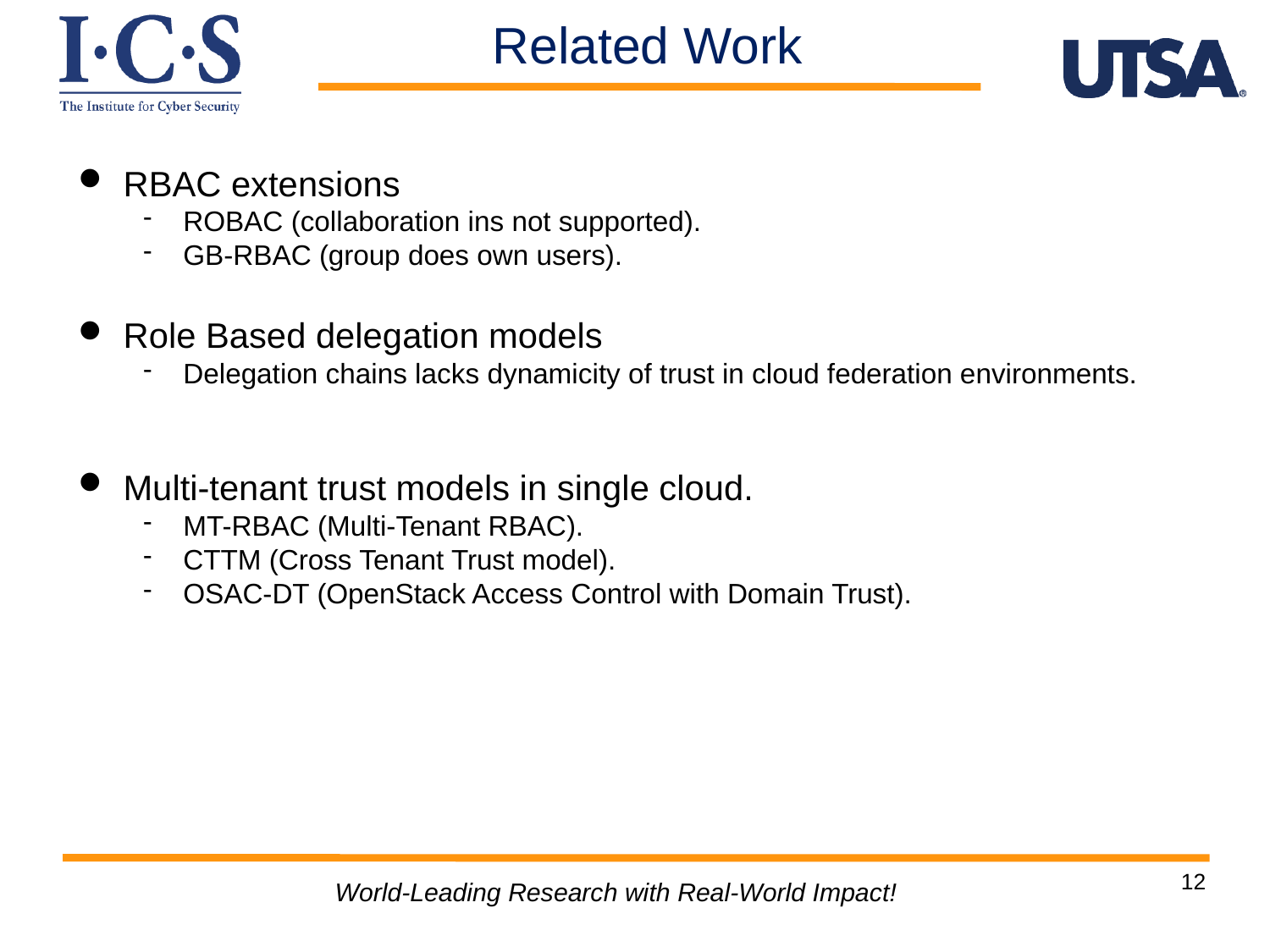

Related Work

RBAC extensions
ROBAC (collaboration ins not supported).
GB-RBAC (group does own users).

Role Based delegation models
Delegation chains lacks dynamicity of trust in cloud federation environments.

Multi-tenant trust models in single cloud.
MT-RBAC (Multi-Tenant RBAC).
CTTM (Cross Tenant Trust model).
OSAC-DT (OpenStack Access Control with Domain Trust).

12

World-Leading Research with Real-World Impact!